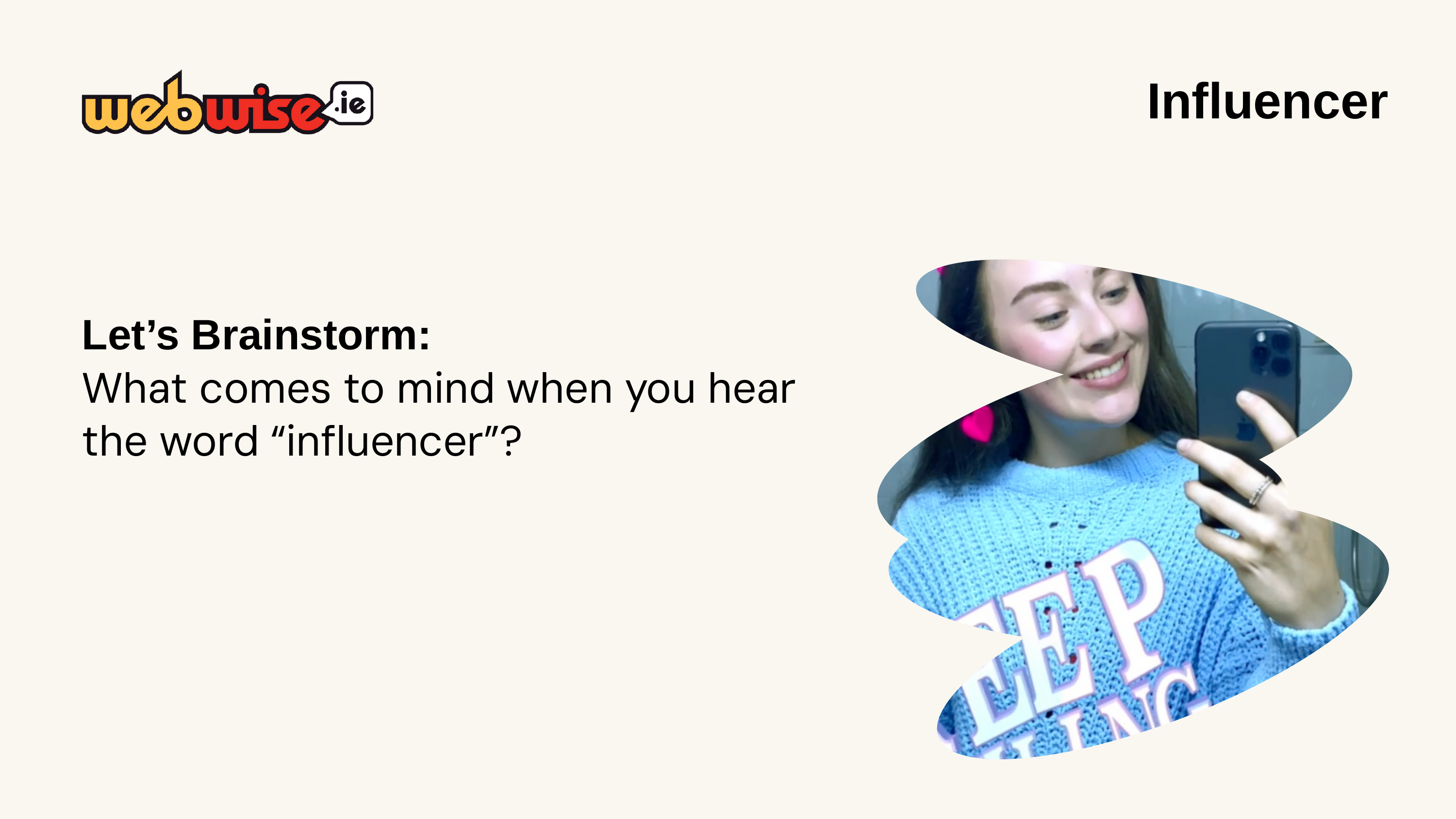

Influencer

Let’s Brainstorm:
What comes to mind when you hear the word “influencer”?